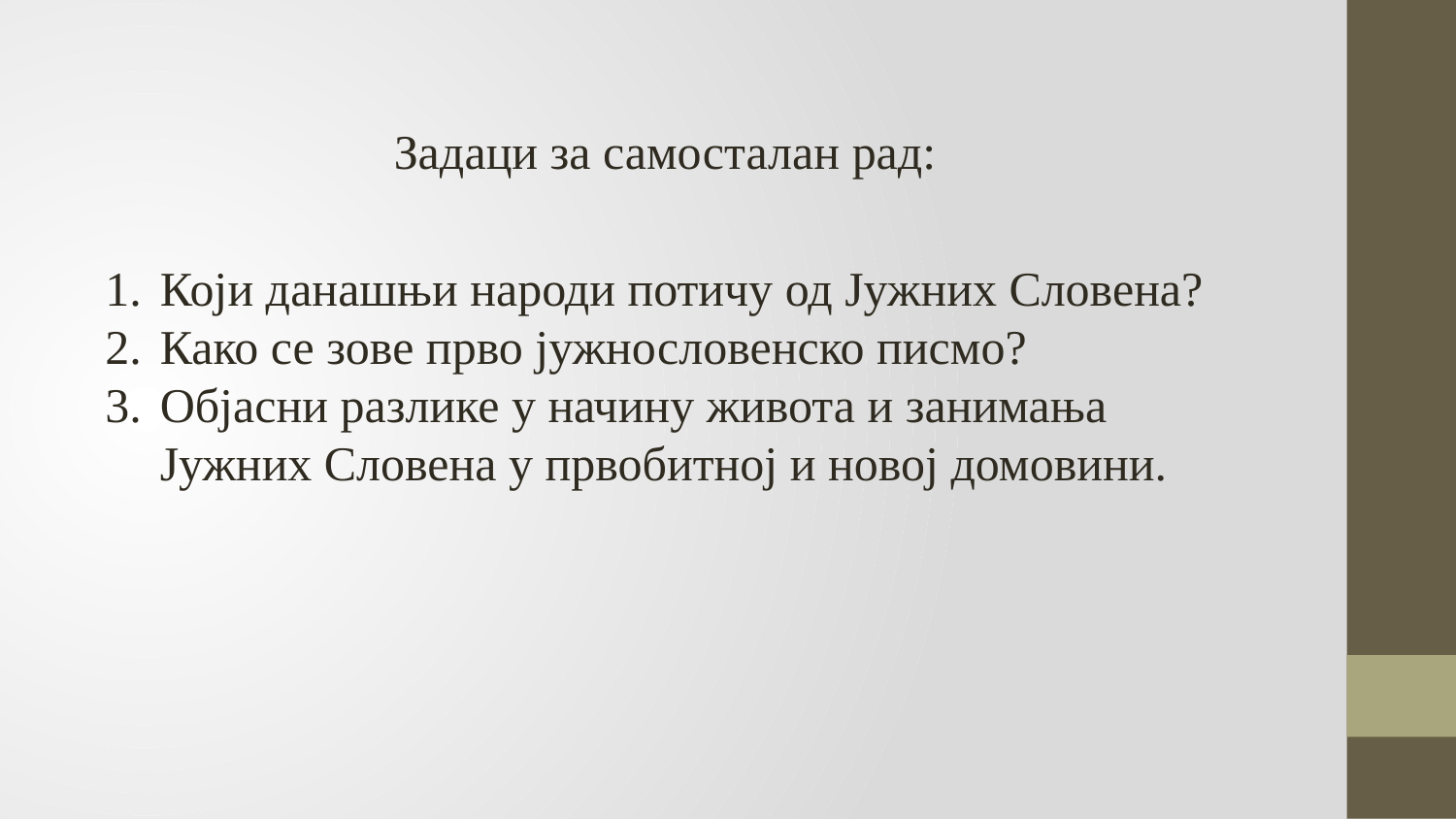

Задаци за самосталан рад:
Који данашњи народи потичу од Јужних Словена?
Како се зове прво јужнословенско писмо?
Објасни разлике у начину живота и занимања Јужних Словена у првобитној и новој домовини.